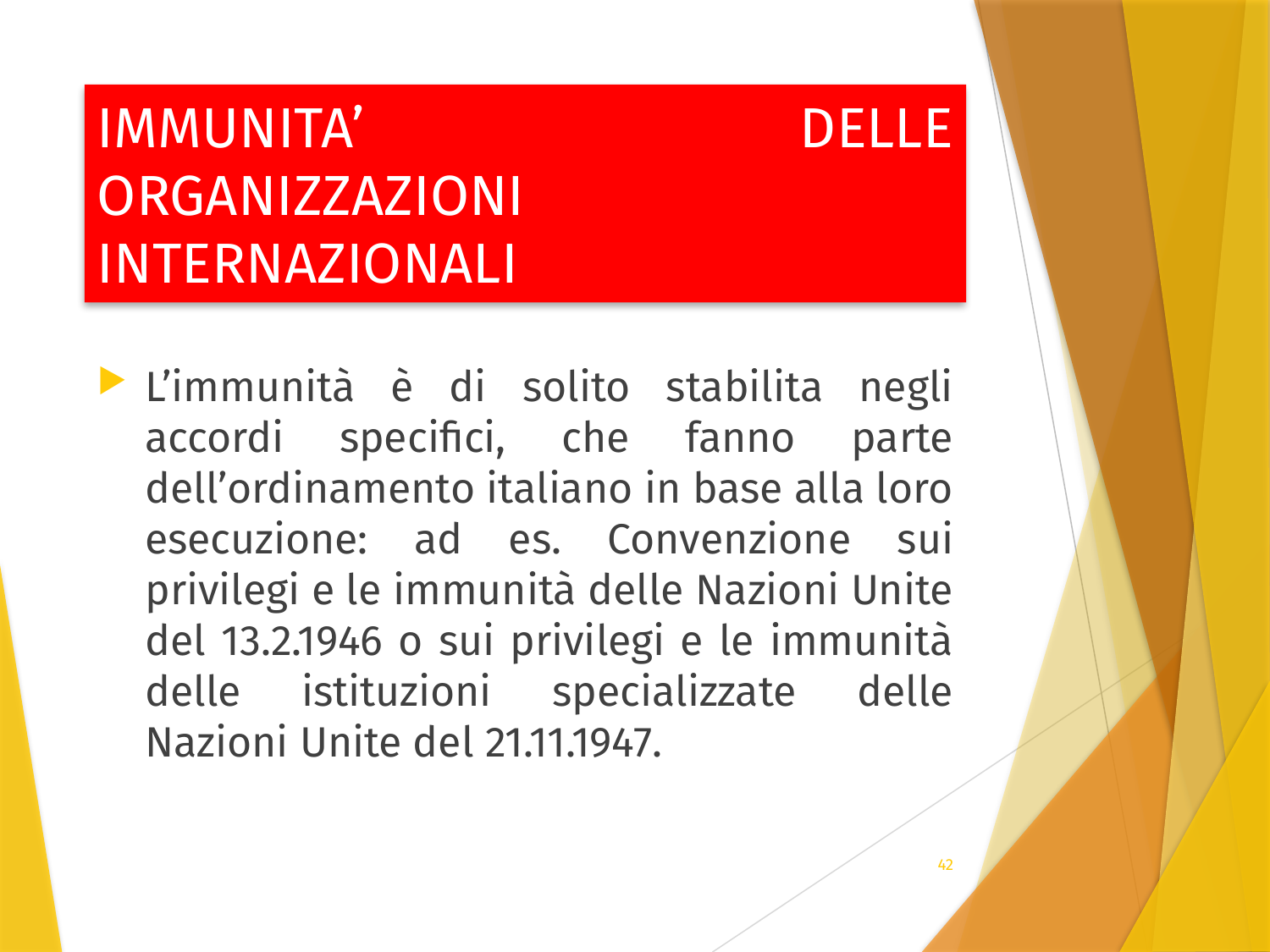

# IMMUNITA’ DELLE ORGANIZZAZIONI INTERNAZIONALI
L’immunità è di solito stabilita negli accordi specifici, che fanno parte dell’ordinamento italiano in base alla loro esecuzione: ad es. Convenzione sui privilegi e le immunità delle Nazioni Unite del 13.2.1946 o sui privilegi e le immunità delle istituzioni specializzate delle Nazioni Unite del 21.11.1947.
42